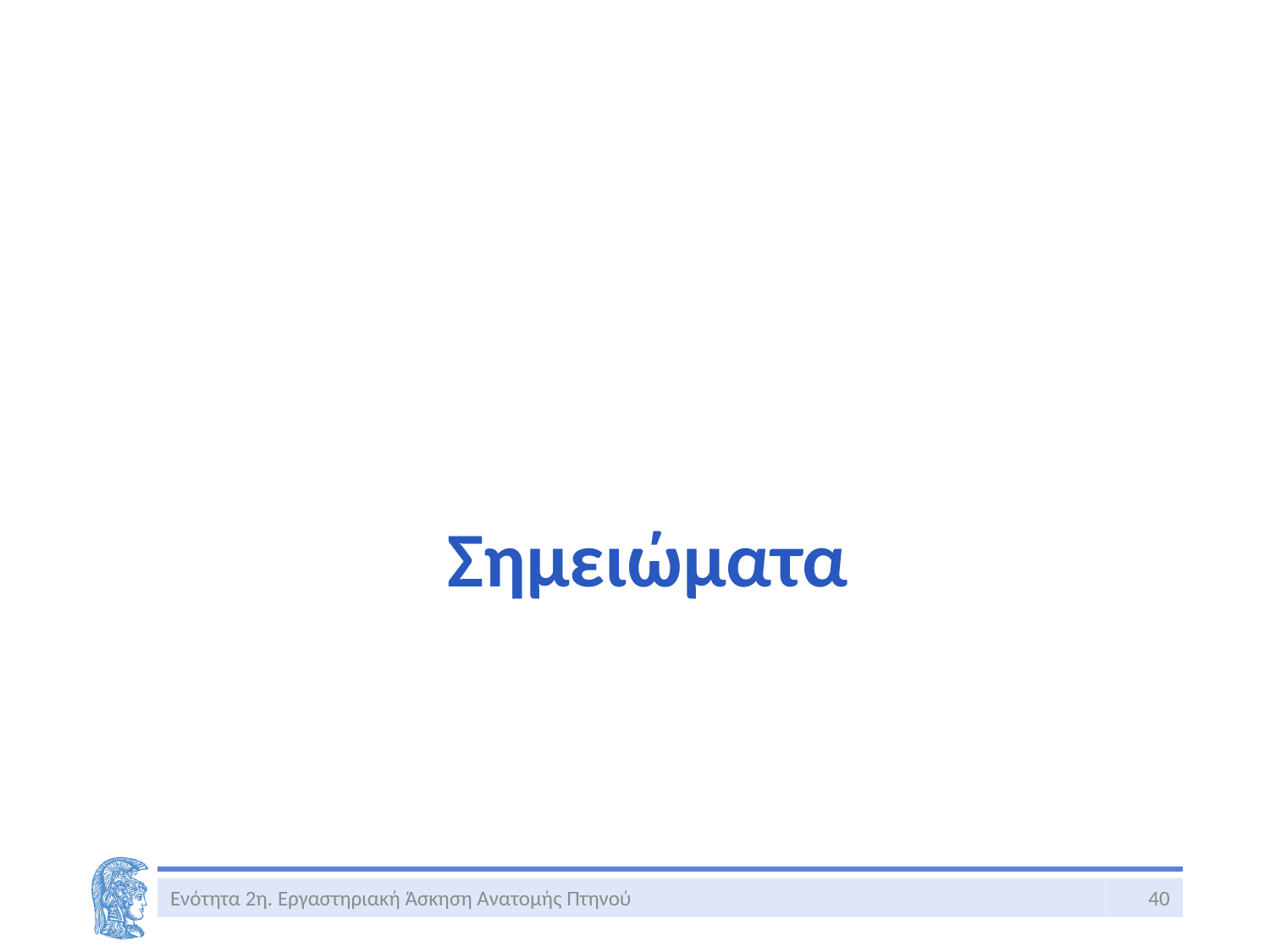

# Σημειώματα
Ενότητα 2η. Εργαστηριακή Άσκηση Ανατομής Πτηνού
40